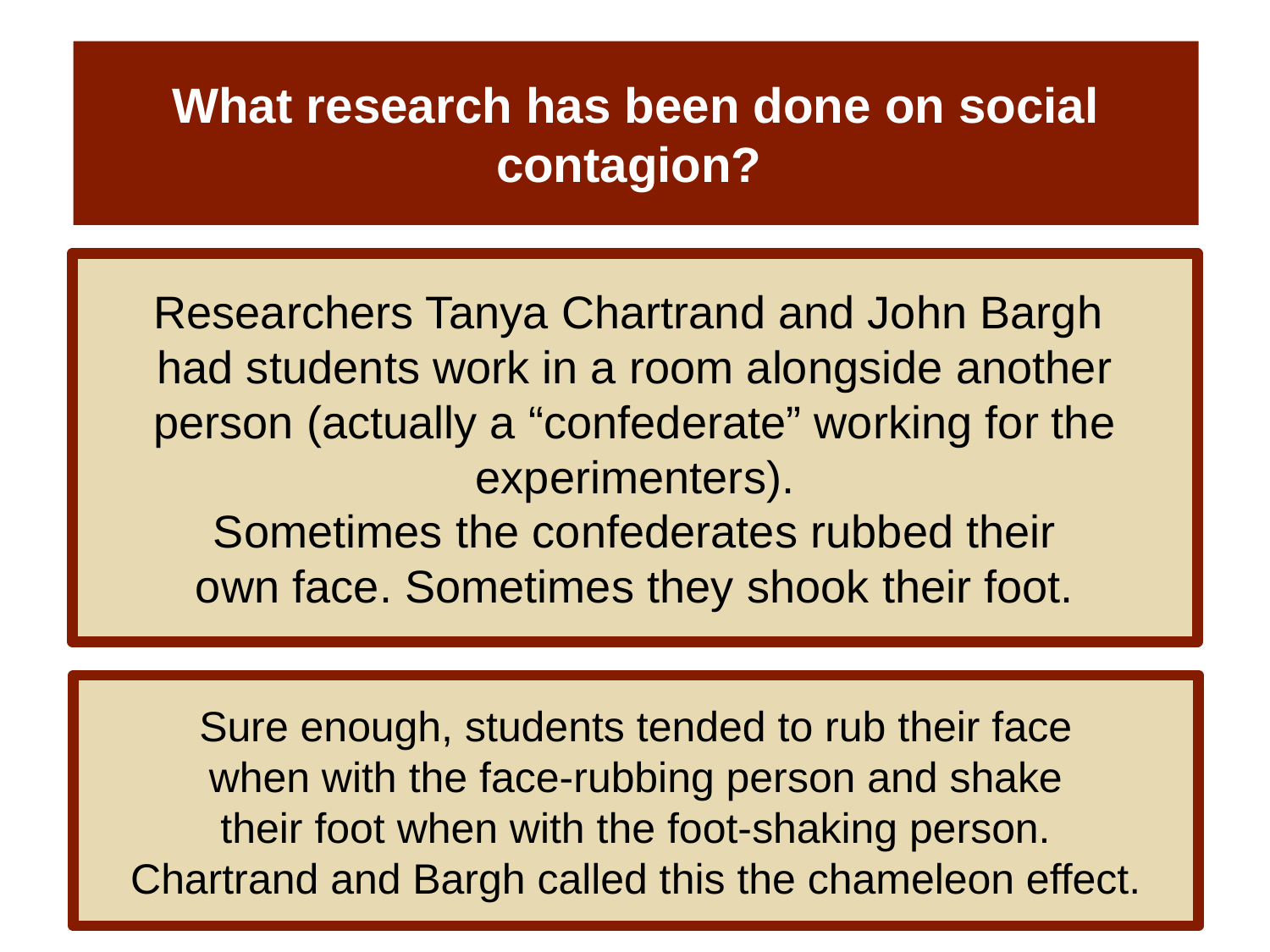

# What research has been done on social contagion?
Researchers Tanya Chartrand and John Bargh
had students work in a room alongside another person (actually a “confederate” working for the experimenters).
Sometimes the confederates rubbed their
own face. Sometimes they shook their foot.
Sure enough, students tended to rub their face
when with the face-rubbing person and shake
their foot when with the foot-shaking person.
Chartrand and Bargh called this the chameleon effect.